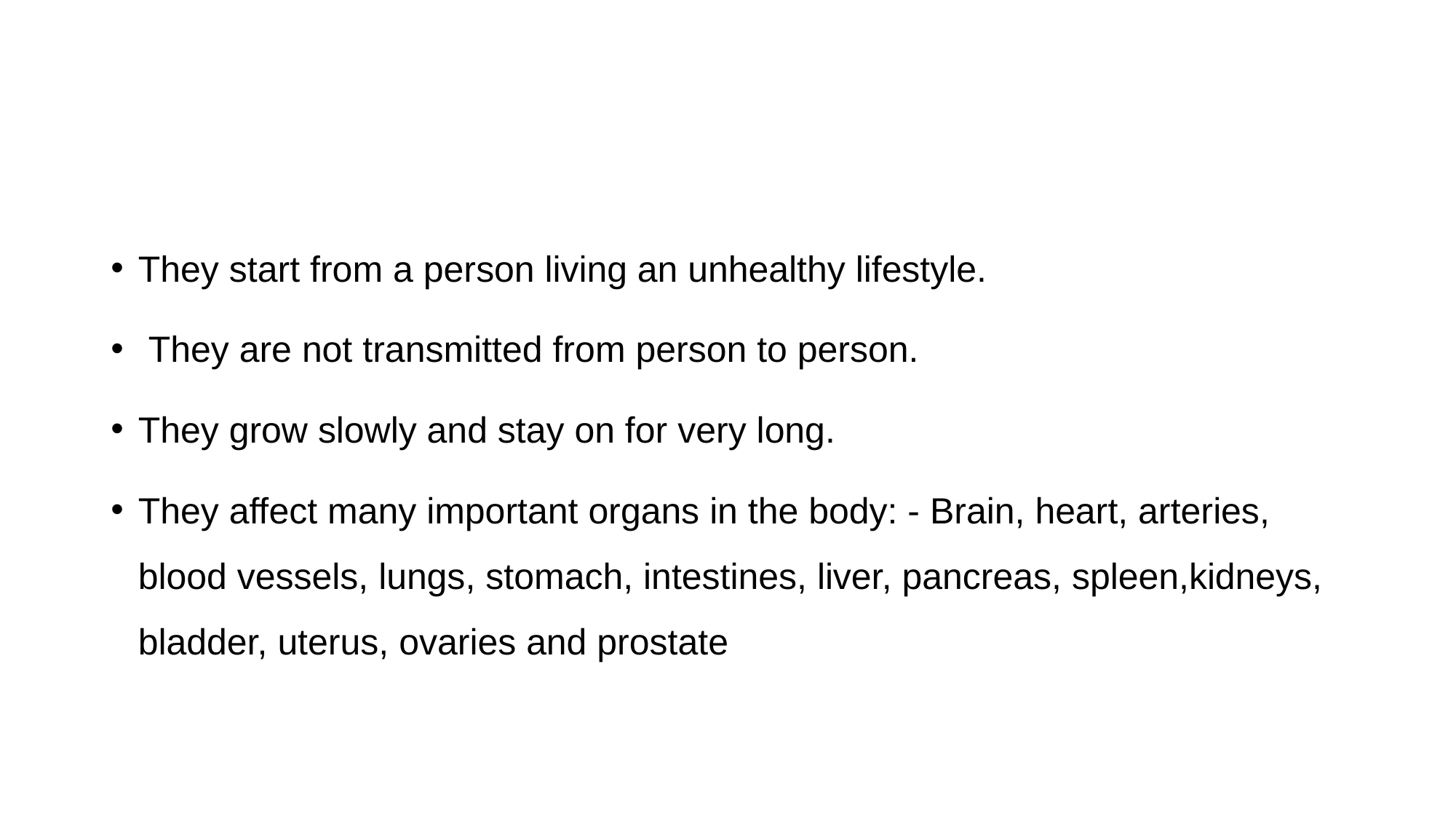

#
They start from a person living an unhealthy lifestyle.
 They are not transmitted from person to person.
They grow slowly and stay on for very long.
They affect many important organs in the body: - Brain, heart, arteries, blood vessels, lungs, stomach, intestines, liver, pancreas, spleen,kidneys, bladder, uterus, ovaries and prostate